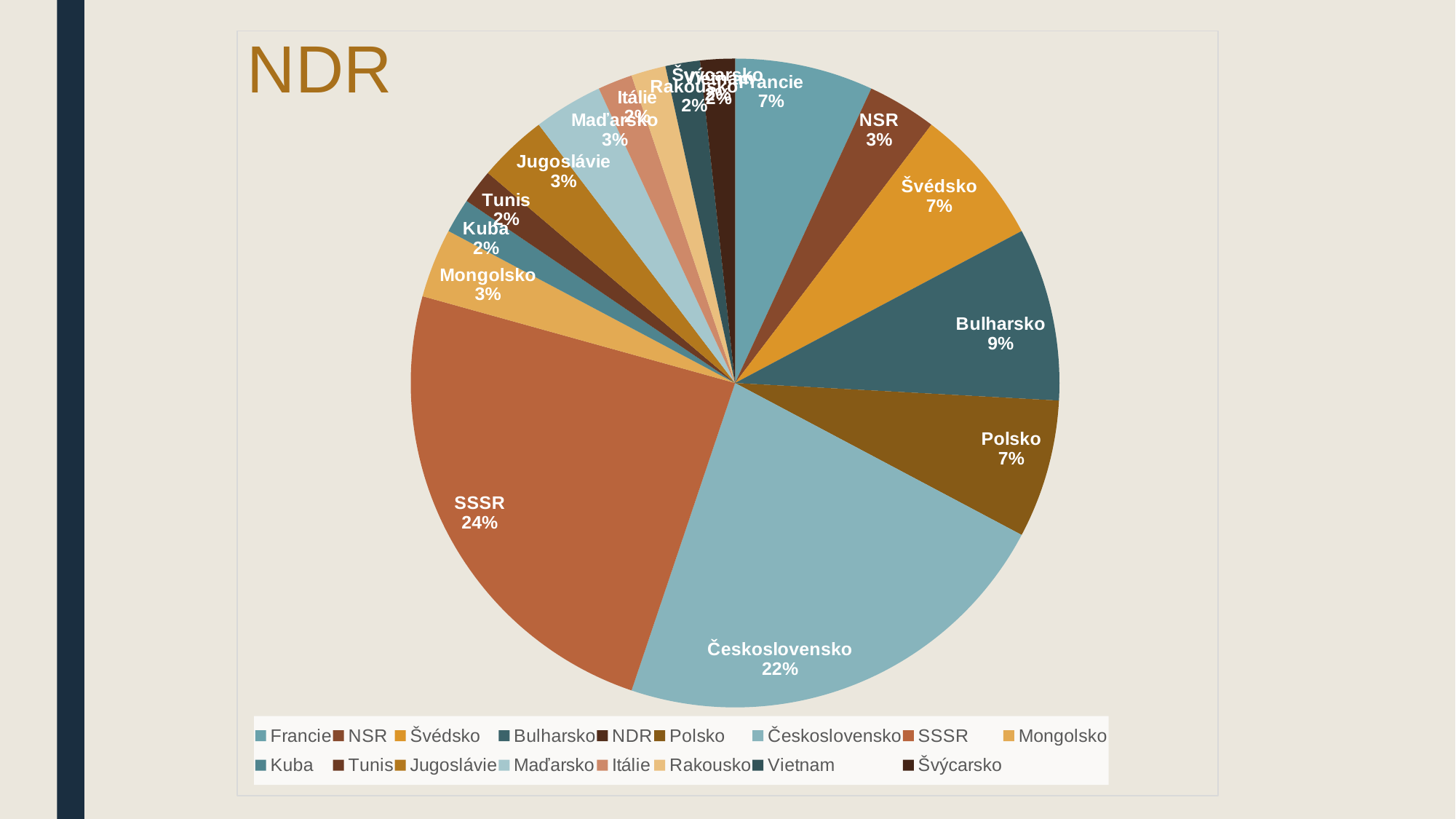

# NDR

### Chart

| Category | koprodukce NDR |
|---|---|
| Francie | 4.0 |
| NSR | 2.0 |
| Švédsko | 4.0 |
| Bulharsko | 5.0 |
| NDR | None |
| Polsko | 4.0 |
| Československo | 13.0 |
| SSSR | 14.0 |
| Mongolsko | 2.0 |
| Kuba | 1.0 |
| Tunis | 1.0 |
| Jugoslávie | 2.0 |
| Maďarsko | 2.0 |
| Itálie | 1.0 |
| Rakousko | 1.0 |
| Vietnam | 1.0 |
| Švýcarsko | 1.0 |